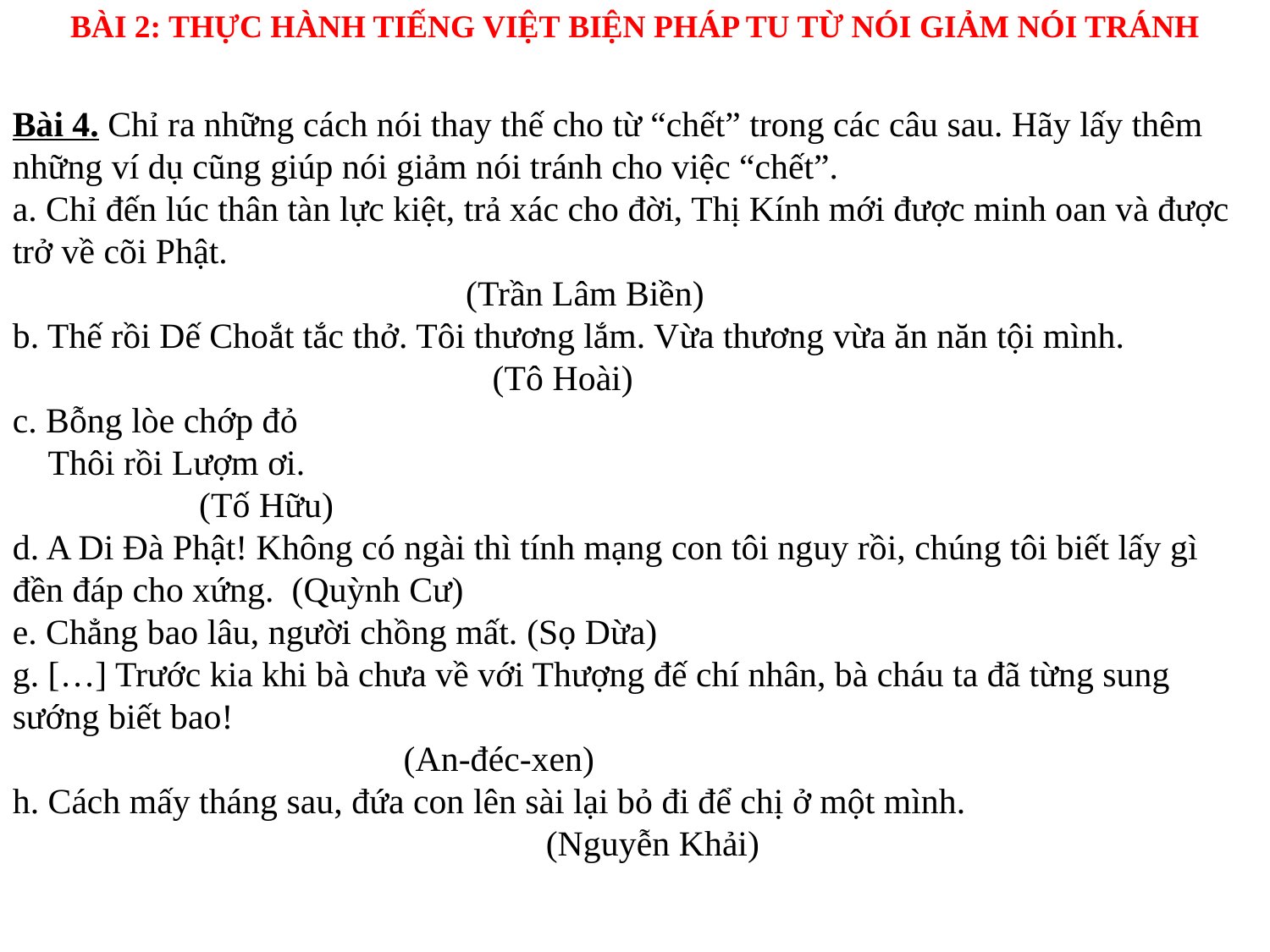

BÀI 2: THỰC HÀNH TIẾNG VIỆT BIỆN PHÁP TU TỪ NÓI GIẢM NÓI TRÁNH

Bài 4. Chỉ ra những cách nói thay thế cho từ “chết” trong các câu sau. Hãy lấy thêm những ví dụ cũng giúp nói giảm nói tránh cho việc “chết”.
a. Chỉ đến lúc thân tàn lực kiệt, trả xác cho đời, Thị Kính mới được minh oan và được trở về cõi Phật.
                                                   (Trần Lâm Biền)
b. Thế rồi Dế Choắt tắc thở. Tôi thương lắm. Vừa thương vừa ăn năn tội mình.
                                                      (Tô Hoài)
c. Bỗng lòe chớp đỏ
    Thôi rồi Lượm ơi.
                     (Tố Hữu)
d. A Di Đà Phật! Không có ngài thì tính mạng con tôi nguy rồi, chúng tôi biết lấy gì đền đáp cho xứng.  (Quỳnh Cư)
e. Chẳng bao lâu, người chồng mất. (Sọ Dừa)
g. […] Trước kia khi bà chưa về với Thượng đế chí nhân, bà cháu ta đã từng sung sướng biết bao!
                                            (An-đéc-xen)
h. Cách mấy tháng sau, đứa con lên sài lại bỏ đi để chị ở một mình.
                                                            (Nguyễn Khải)